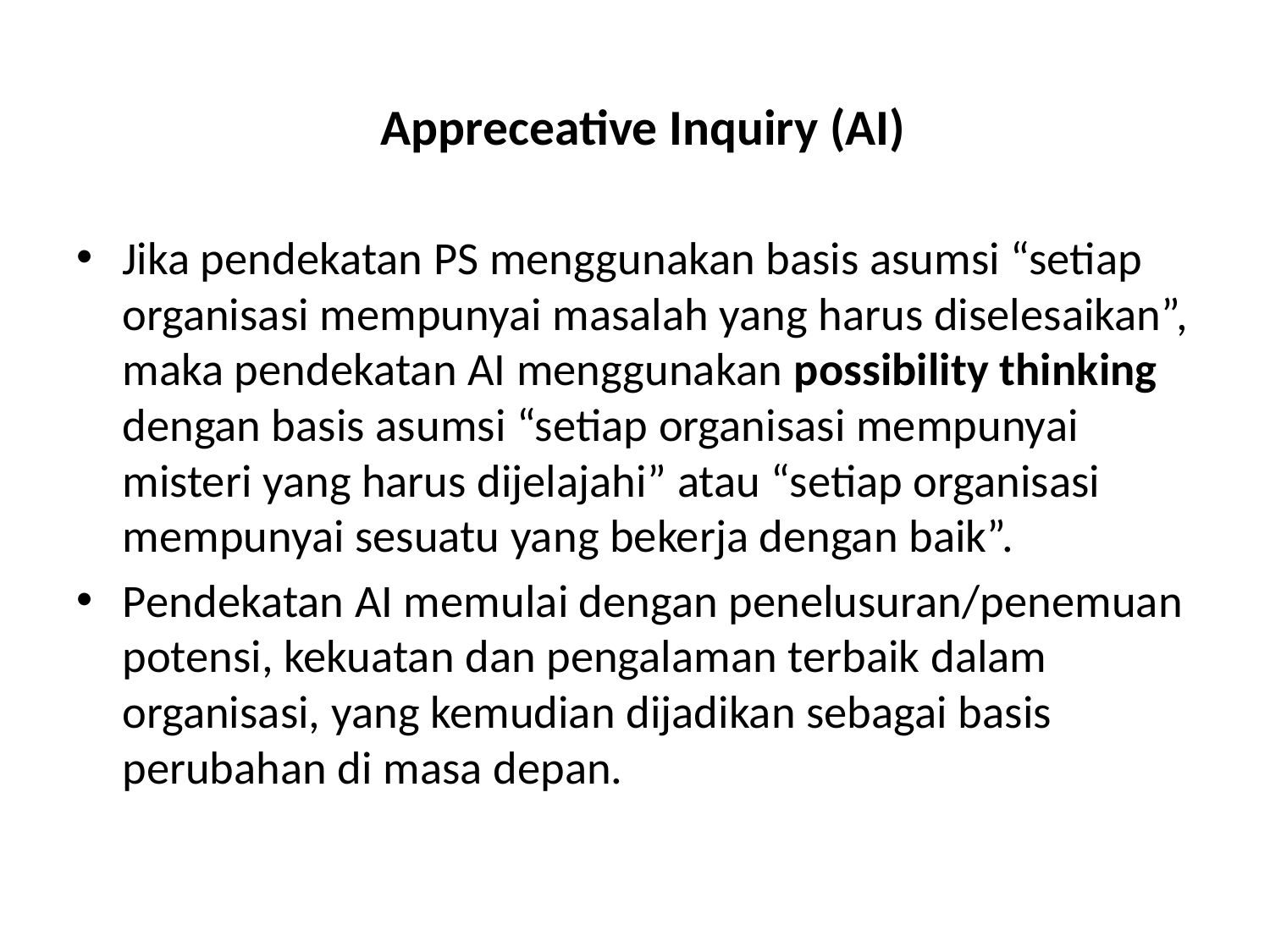

# Appreceative Inquiry (AI)
Jika pendekatan PS menggunakan basis asumsi “setiap organisasi mempunyai masalah yang harus diselesaikan”, maka pendekatan AI menggunakan possibility thinking dengan basis asumsi “setiap organisasi mempunyai misteri yang harus dijelajahi” atau “setiap organisasi mempunyai sesuatu yang bekerja dengan baik”.
Pendekatan AI memulai dengan penelusuran/penemuan potensi, kekuatan dan pengalaman terbaik dalam organisasi, yang kemudian dijadikan sebagai basis perubahan di masa depan.